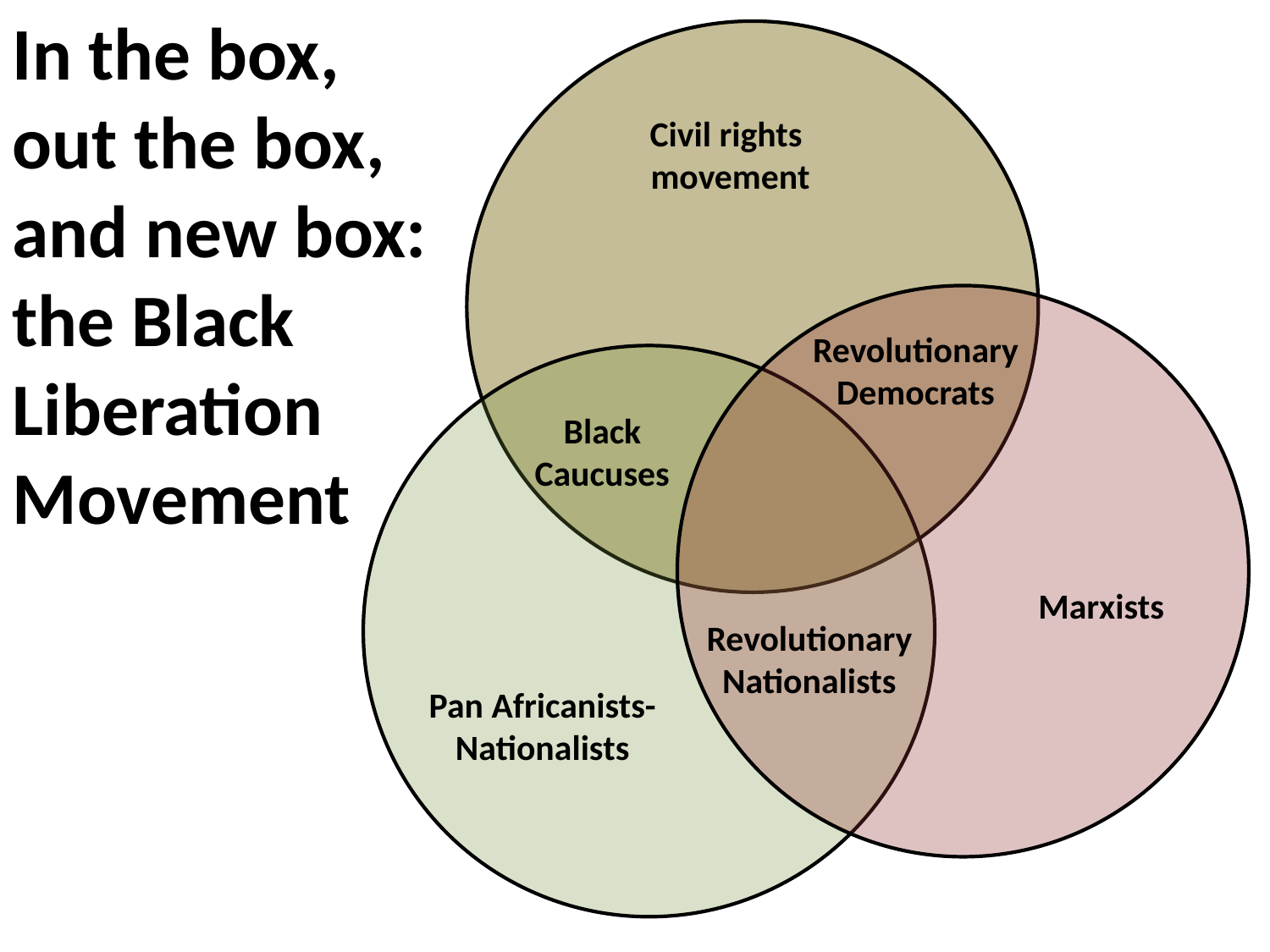

In the box,
out the box,
and new box:
the Black Liberation
Movement

Civil rights
movement

Revolutionary Democrats

Black
Caucuses
Marxists
Revolutionary
Nationalists
Pan Africanists-Nationalists